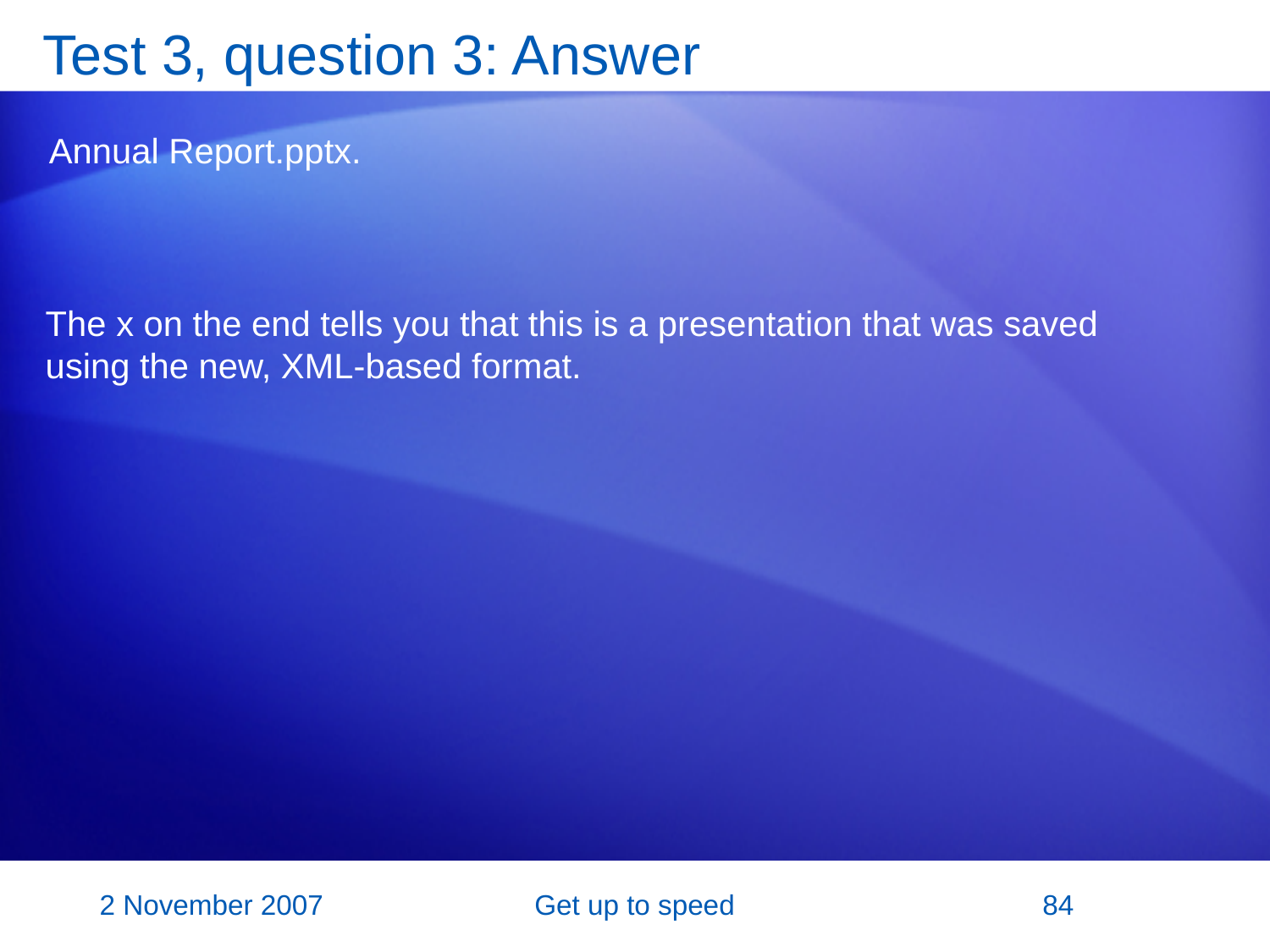

# Test 3, question 3: Answer
Annual Report.pptx.
The x on the end tells you that this is a presentation that was saved using the new, XML-based format.
2 November 2007
Get up to speed
84